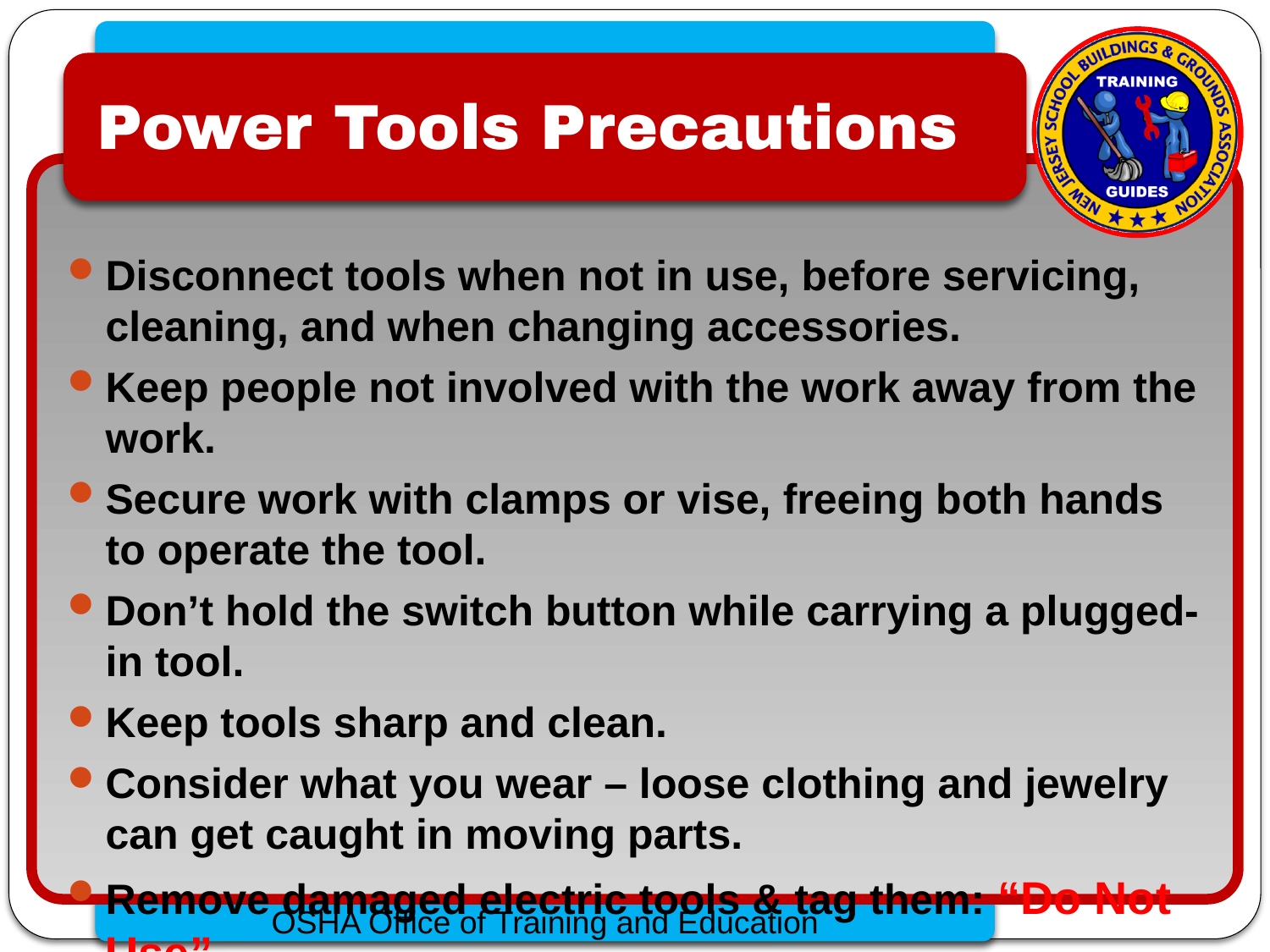

# Power Tools Precautions
Disconnect tools when not in use, before servicing, cleaning, and when changing accessories.
Keep people not involved with the work away from the work.
Secure work with clamps or vise, freeing both hands to operate the tool.
Don’t hold the switch button while carrying a plugged-in tool.
Keep tools sharp and clean.
Consider what you wear – loose clothing and jewelry can get caught in moving parts.
Remove damaged electric tools & tag them: “Do Not Use”